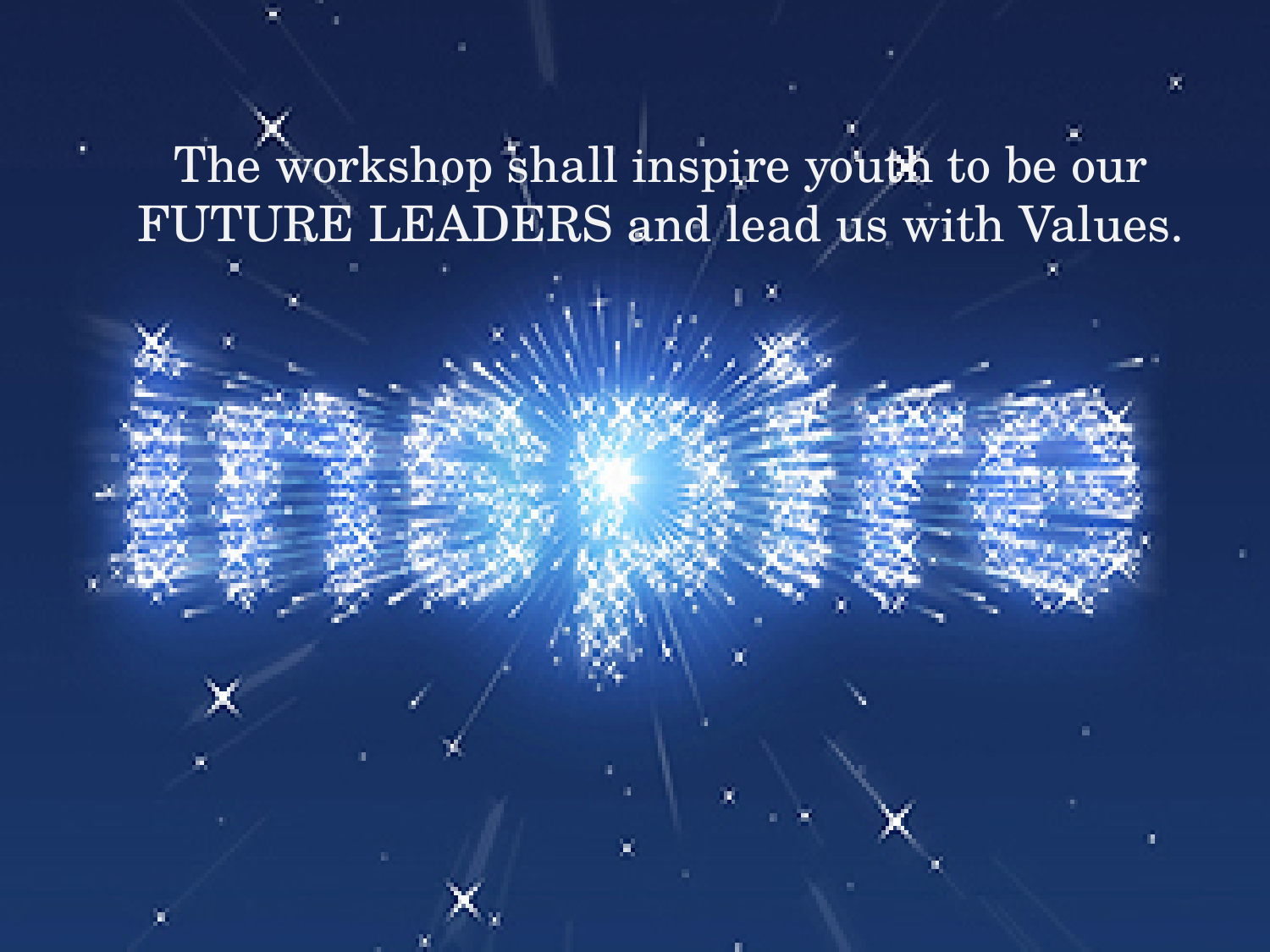

The workshop shall inspire youth to be our FUTURE LEADERS and lead us with Values.